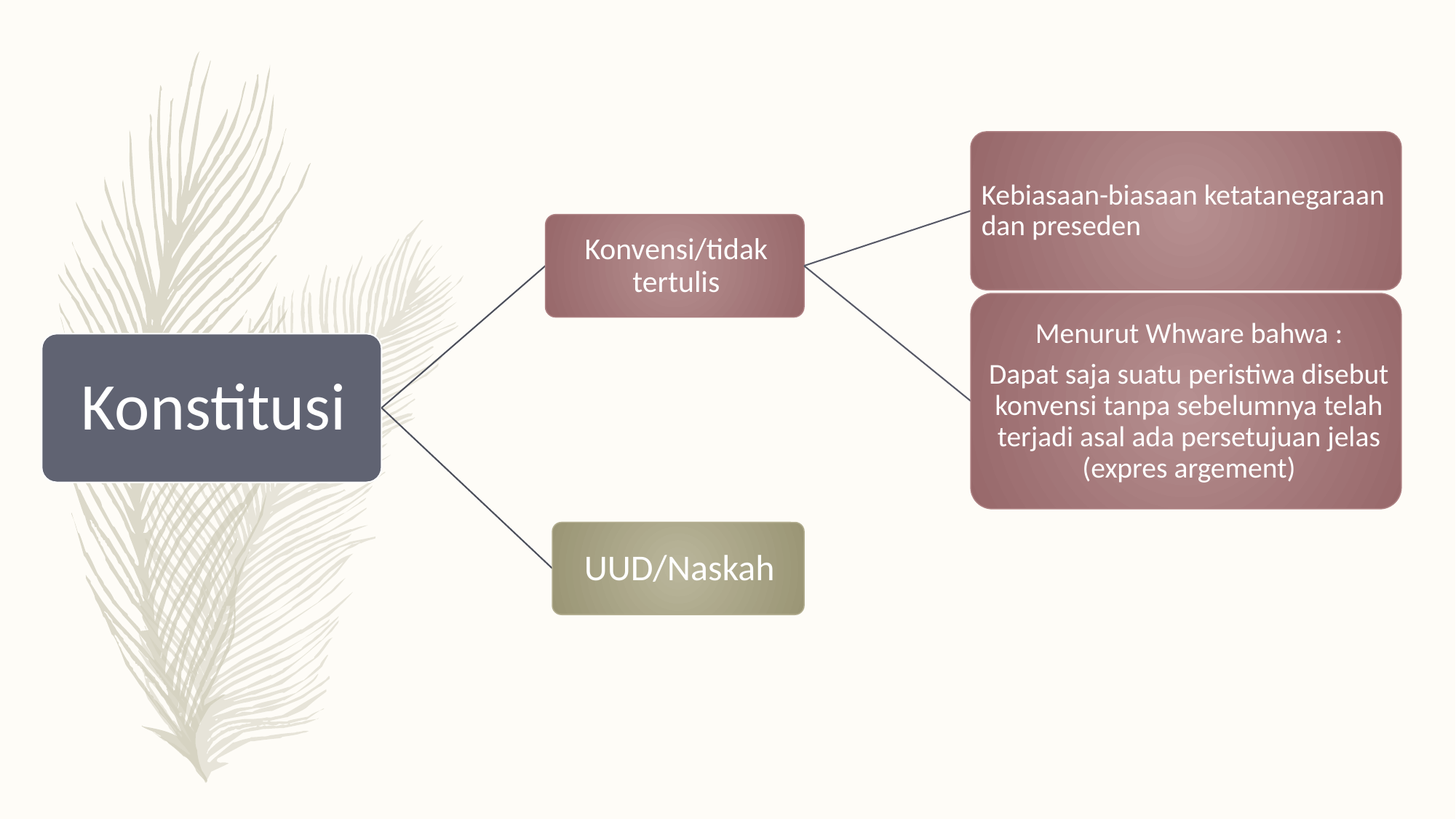

Konstitusi

Konvensi/tidak tertulis

Kebiasaan-biasaan ketatanegaraan dan preseden

Menurut Whware bahwa :
Dapat saja suatu peristiwa disebut konvensi tanpa sebelumnya telah terjadi asal ada persetujuan jelas (expres argement)

UUD/Naskah